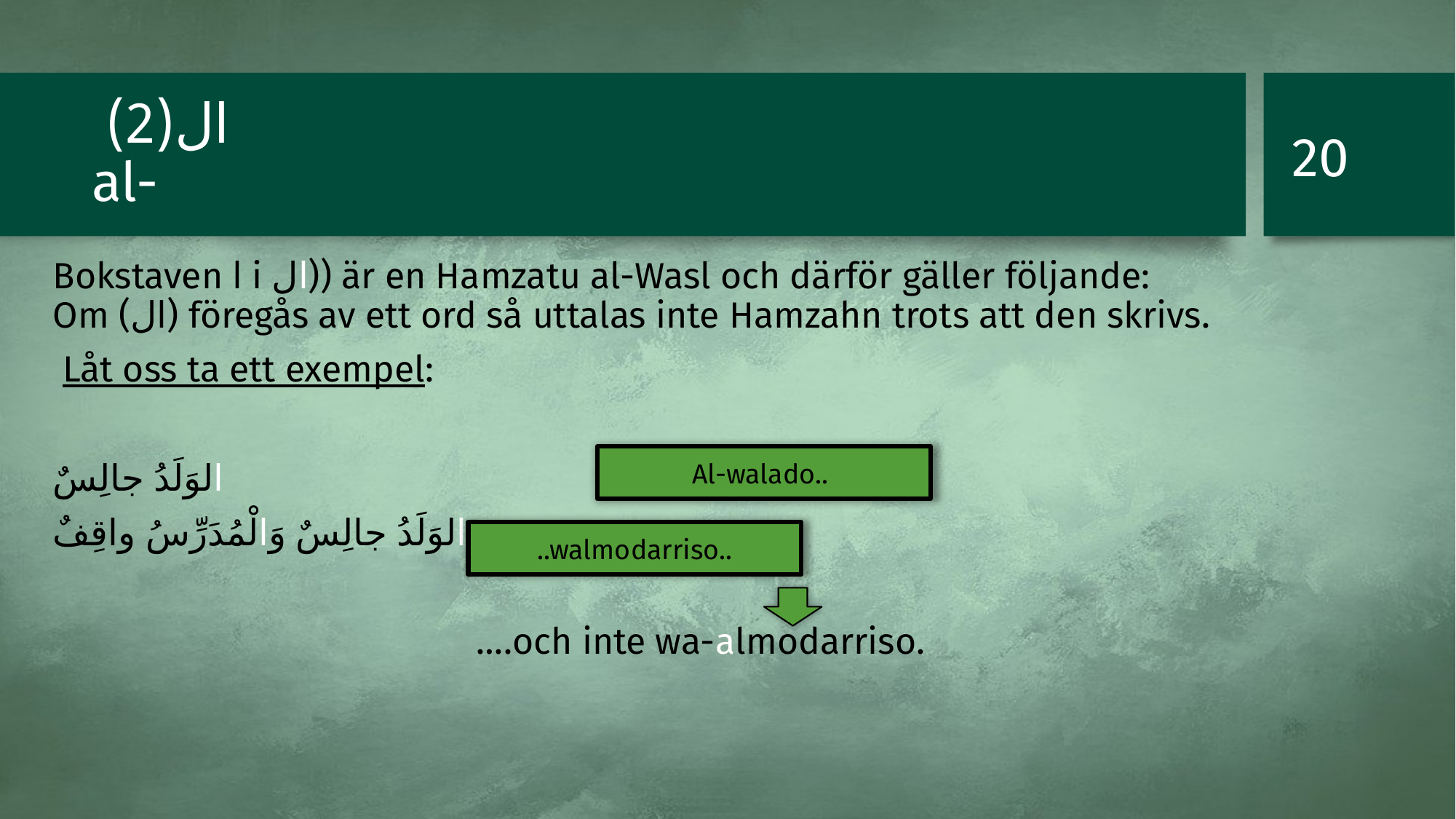

20
# ال(2) al-
Bokstaven ا i ال)) är en Hamzatu al-Wasl och därför gäller följande: Om (ال) föregås av ett ord så uttalas inte Hamzahn trots att den skrivs.
 Låt oss ta ett exempel:

الوَلَدُ جالِسٌ
الوَلَدُ جالِسٌ وَالْمُدَرِّسُ واقِفٌ

                                            ….och inte wa-almodarriso.

Al-walado..
..walmodarriso..